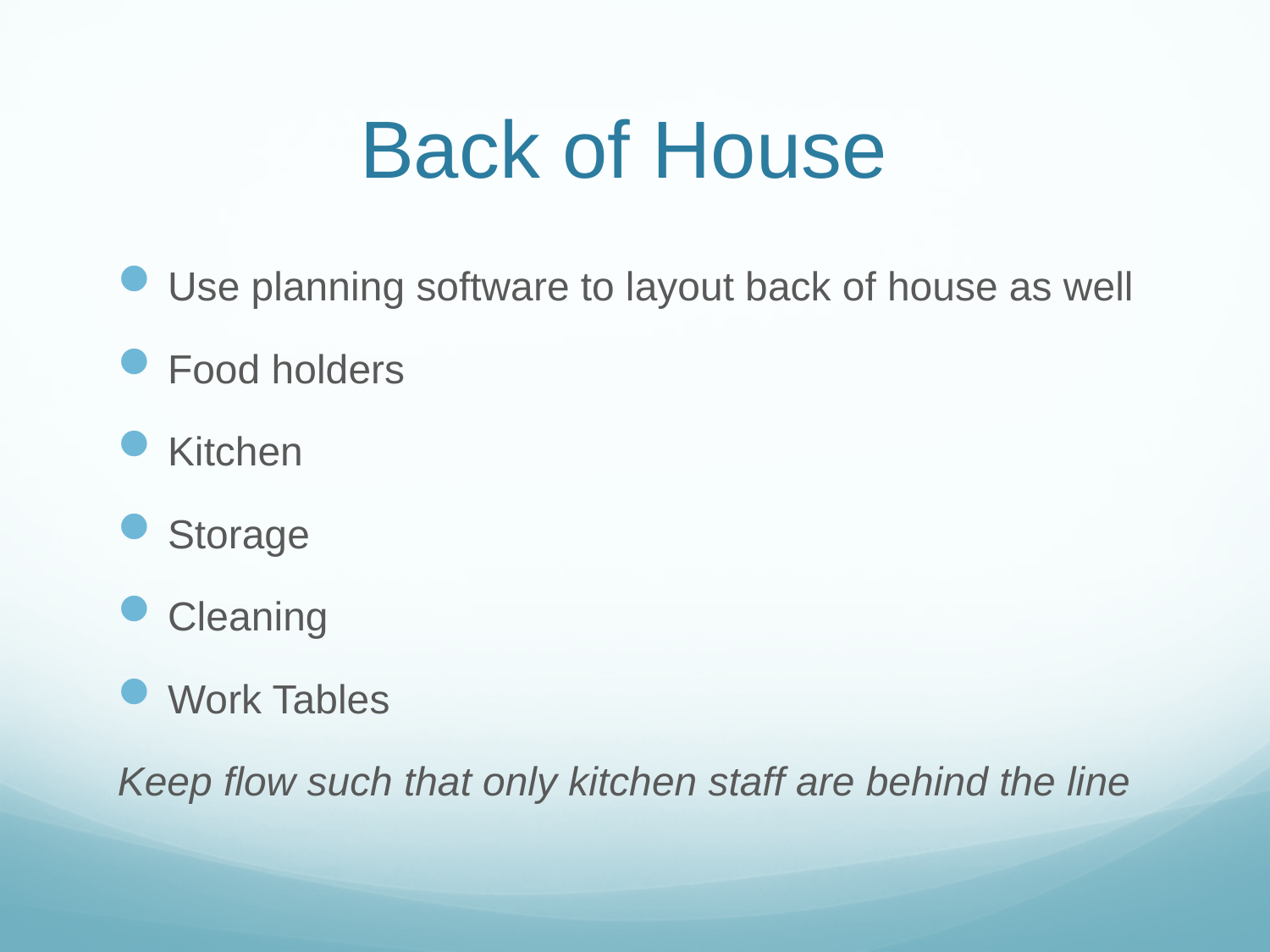

# Back of House
Use planning software to layout back of house as well
Food holders
Kitchen
Storage
Cleaning
Work Tables
Keep flow such that only kitchen staff are behind the line